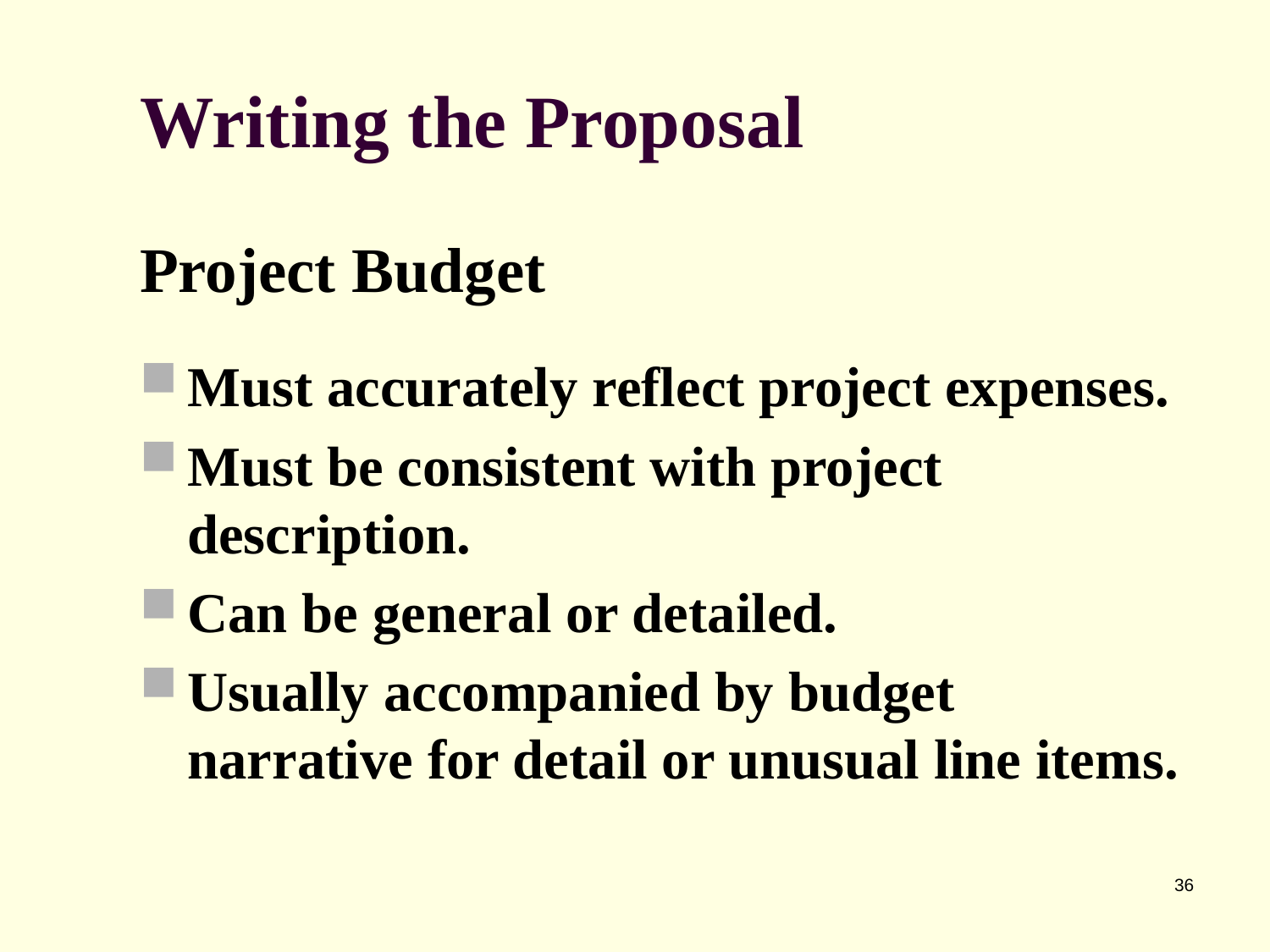

# Writing the Proposal
Project Budget

Must accurately reflect project expenses.
Must be consistent with project description.
Can be general or detailed.
Usually accompanied by budget narrative for detail or unusual line items.
36